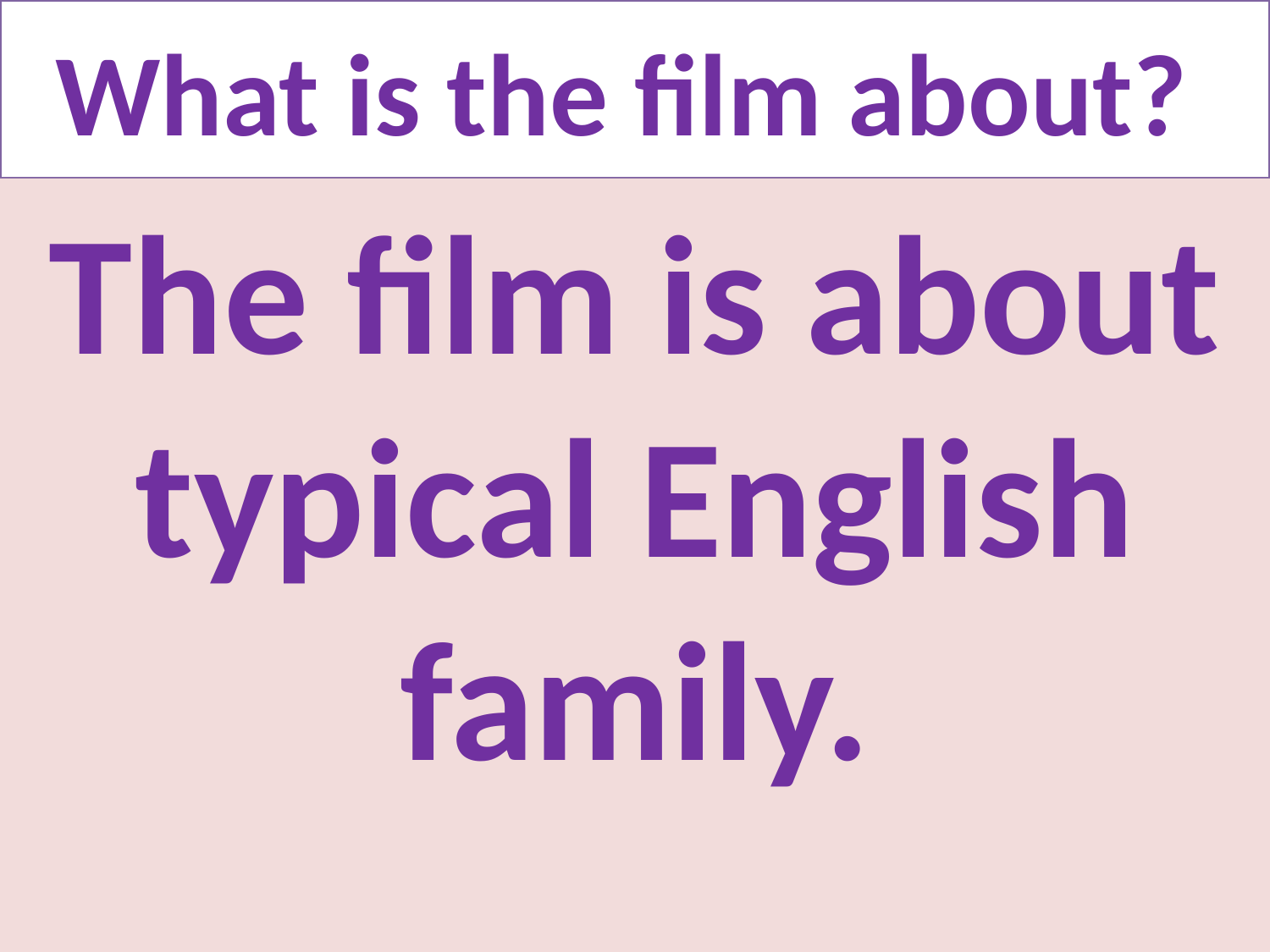

# What is the film about?
The film is about typical English family.